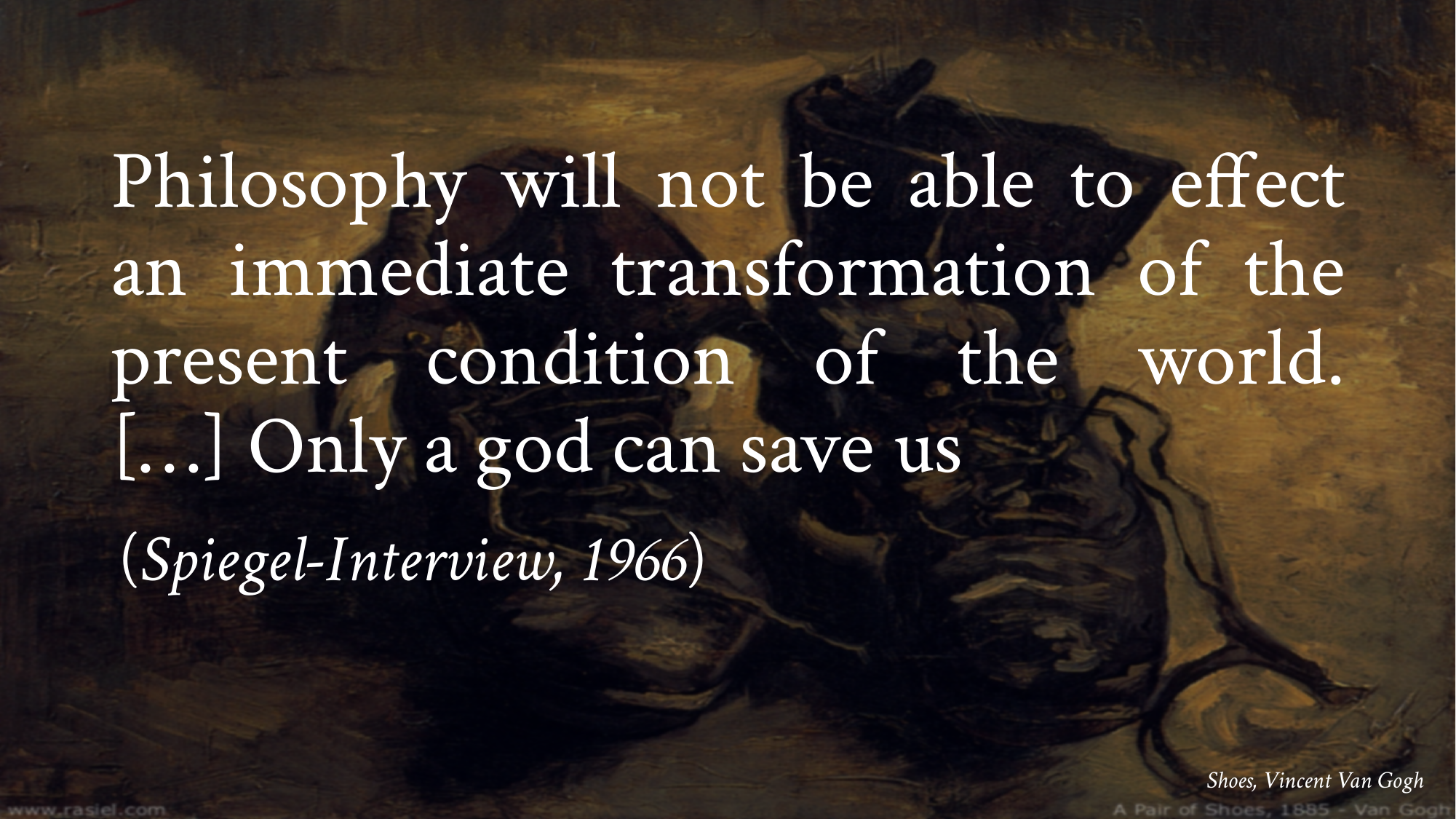

# Philosophy will not be able to effect an immediate transformation of the present condition of the world. […] Only a god can save us
(Spiegel-Interview, 1966)
Shoes, Vincent Van Gogh